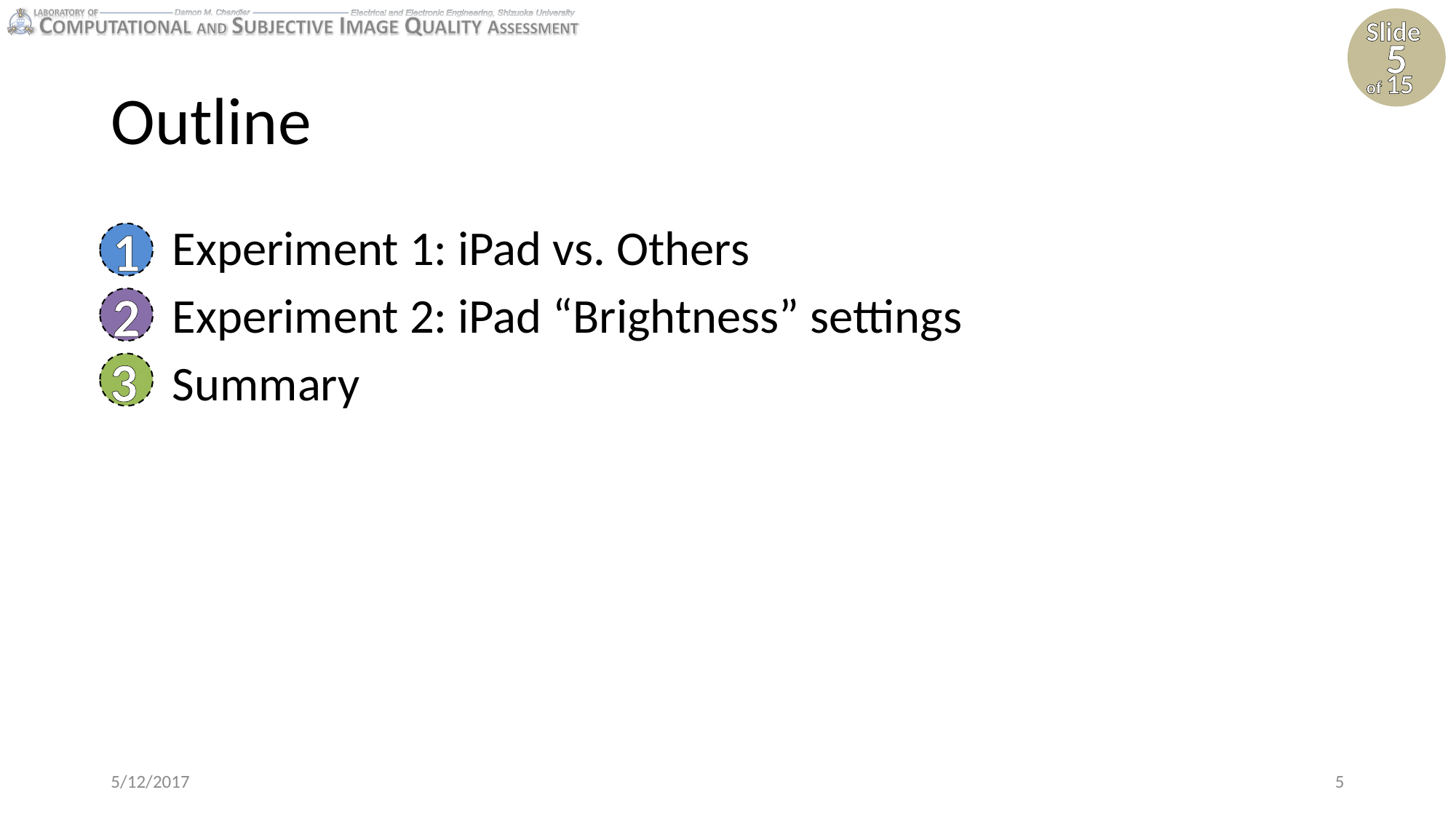

# Outline
Experiment 1: iPad vs. Others
Experiment 2: iPad “Brightness” settings
Summary
1
2
3
5/12/2017
5